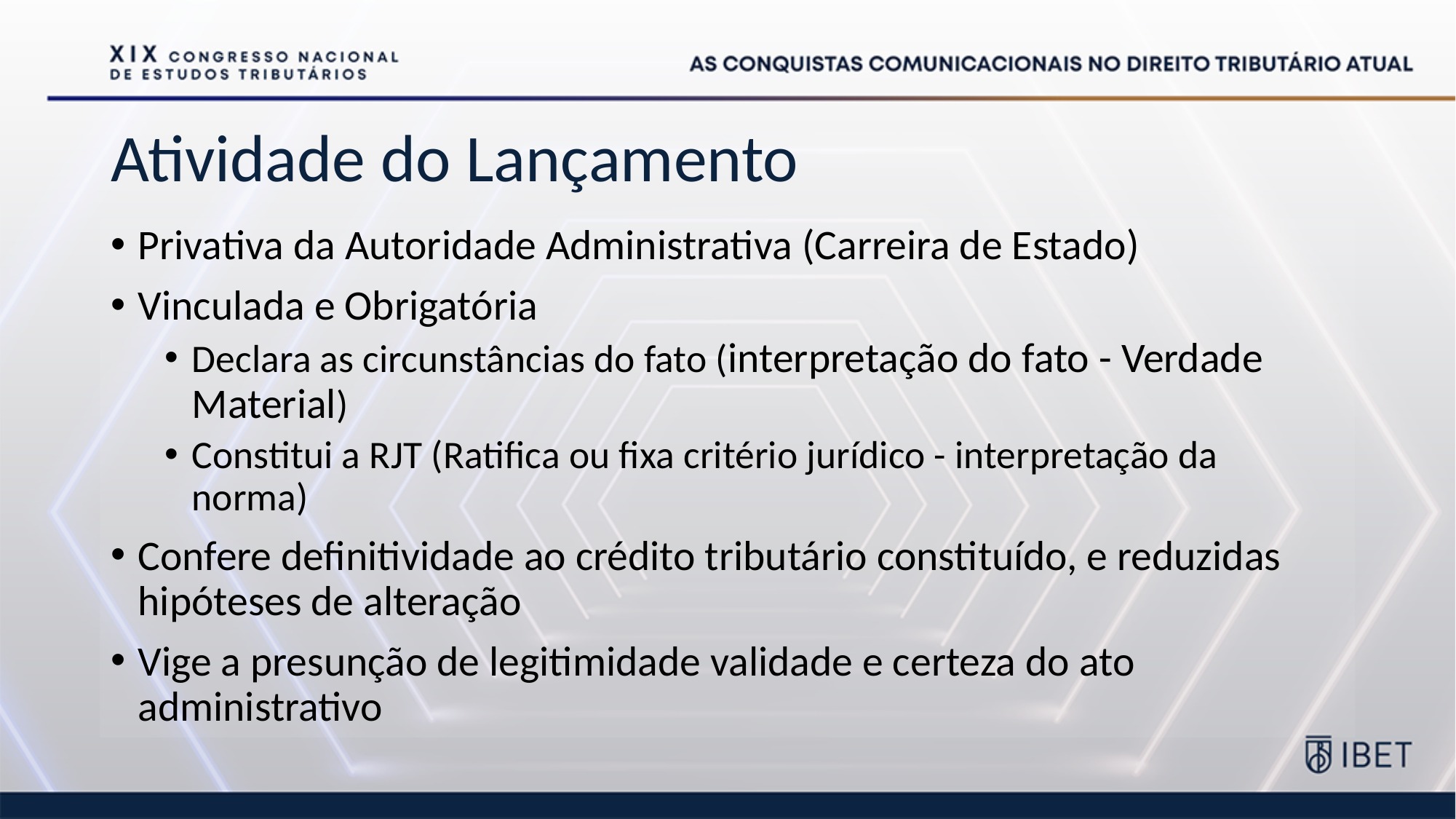

# Atividade do Lançamento
Privativa da Autoridade Administrativa (Carreira de Estado)
Vinculada e Obrigatória
Declara as circunstâncias do fato (interpretação do fato - Verdade Material)
Constitui a RJT (Ratifica ou fixa critério jurídico - interpretação da norma)
Confere definitividade ao crédito tributário constituído, e reduzidas hipóteses de alteração
Vige a presunção de legitimidade validade e certeza do ato administrativo